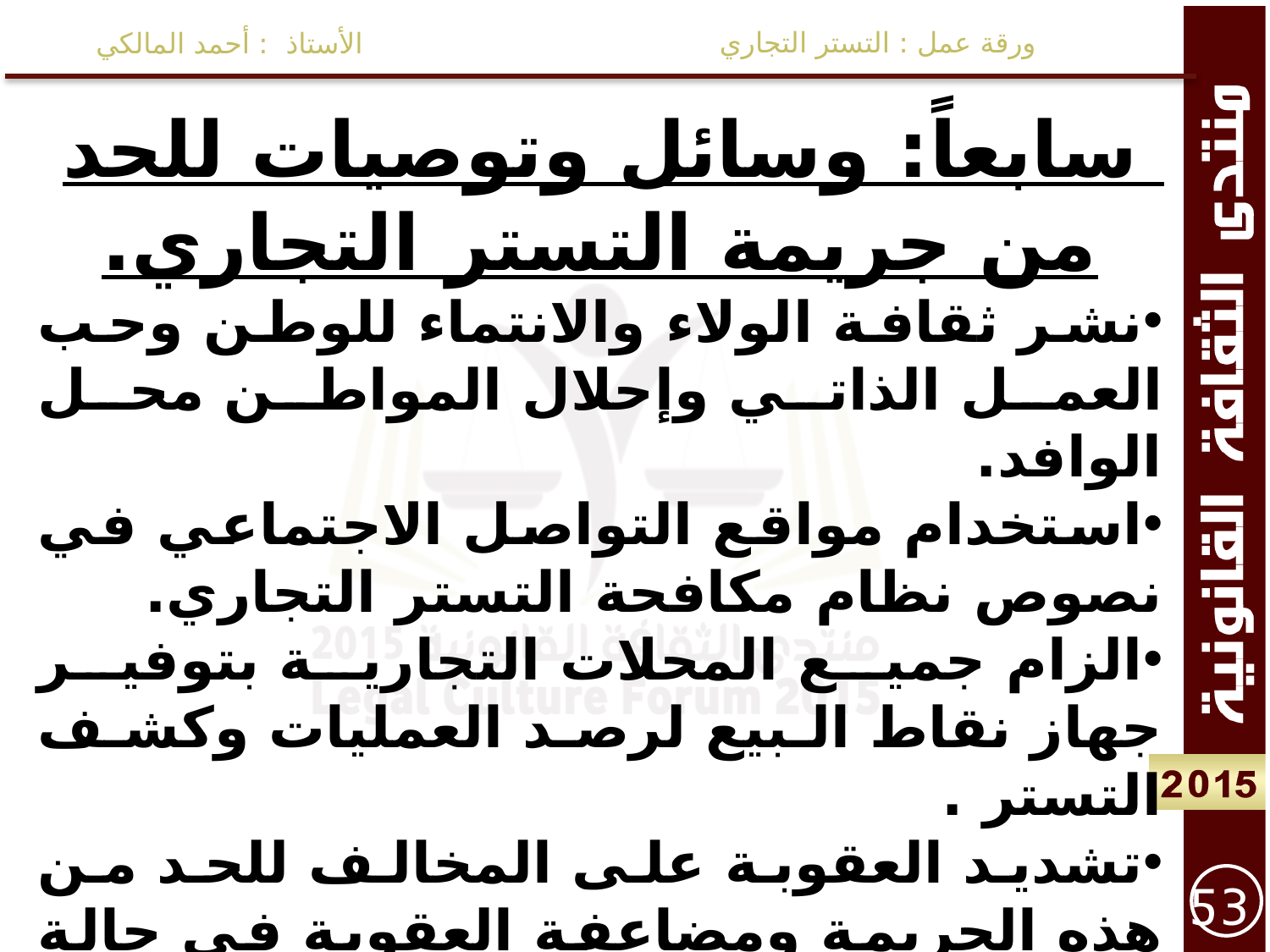

ورقة عمل : التستر التجاري
الأستاذ  : أحمد المالكي
سابعاً: وسائل وتوصيات للحد من جريمة التستر التجاري.
نشر ثقافة الولاء والانتماء للوطن وحب العمل الذاتي وإحلال المواطن محل الوافد.
استخدام مواقع التواصل الاجتماعي في نصوص نظام مكافحة التستر التجاري.
الزام جميع المحلات التجارية بتوفير جهاز نقاط البيع لرصد العمليات وكشف التستر .
تشديد العقوبة على المخالف للحد من هذه الجريمة ومضاعفة العقوبة في حالة العود ، وذلك للقضاء عليها وردع كل من يفك في القيام بها سواء من المواطنين أو الوافدين.

53